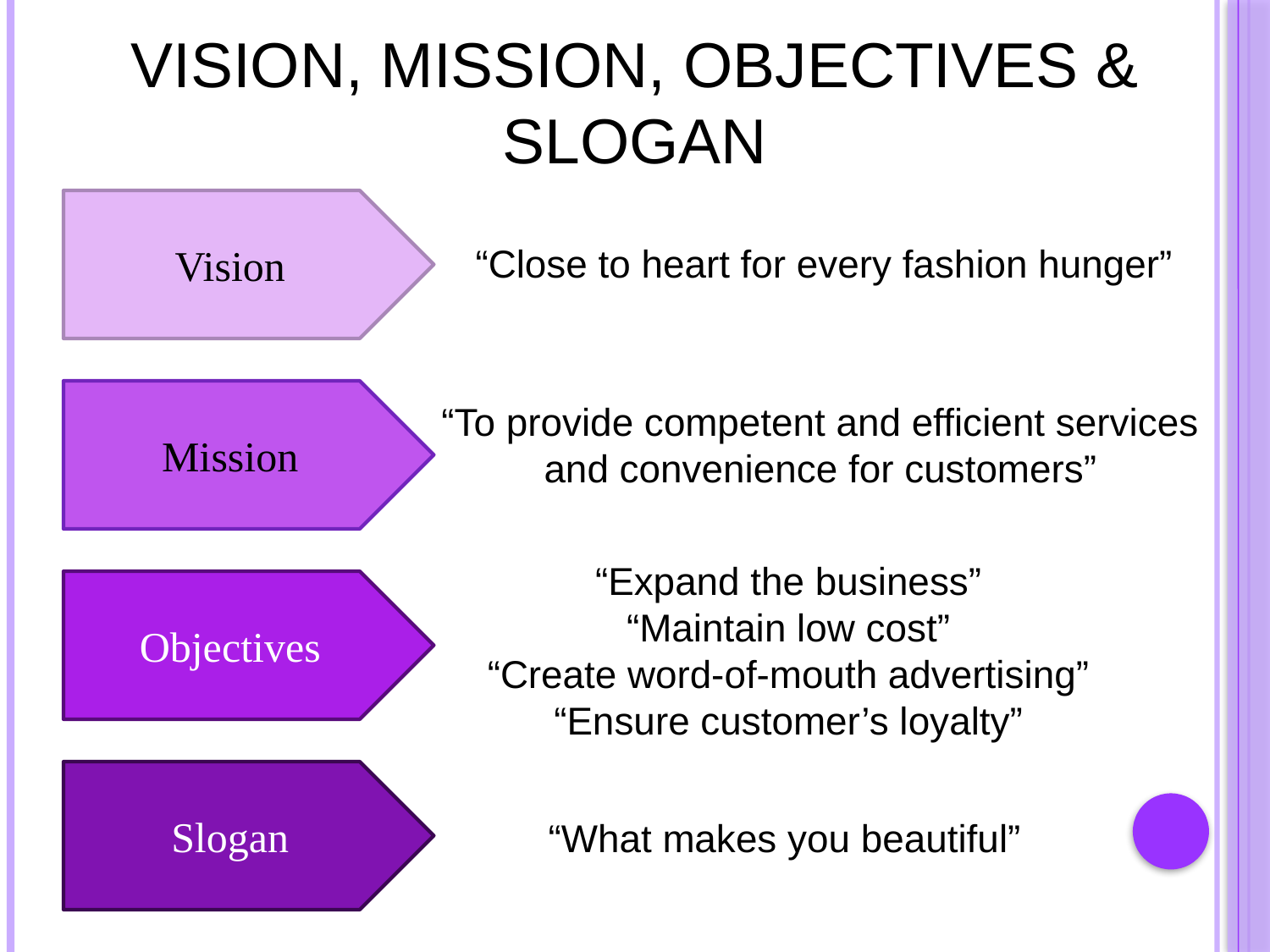

# Vision, Mission, Objectives & Slogan
Vision
“Close to heart for every fashion hunger”
Mission
“To provide competent and efficient services and convenience for customers”
“Expand the business”
“Maintain low cost”
“Create word-of-mouth advertising”
“Ensure customer’s loyalty”
Objectives
Slogan
“What makes you beautiful”